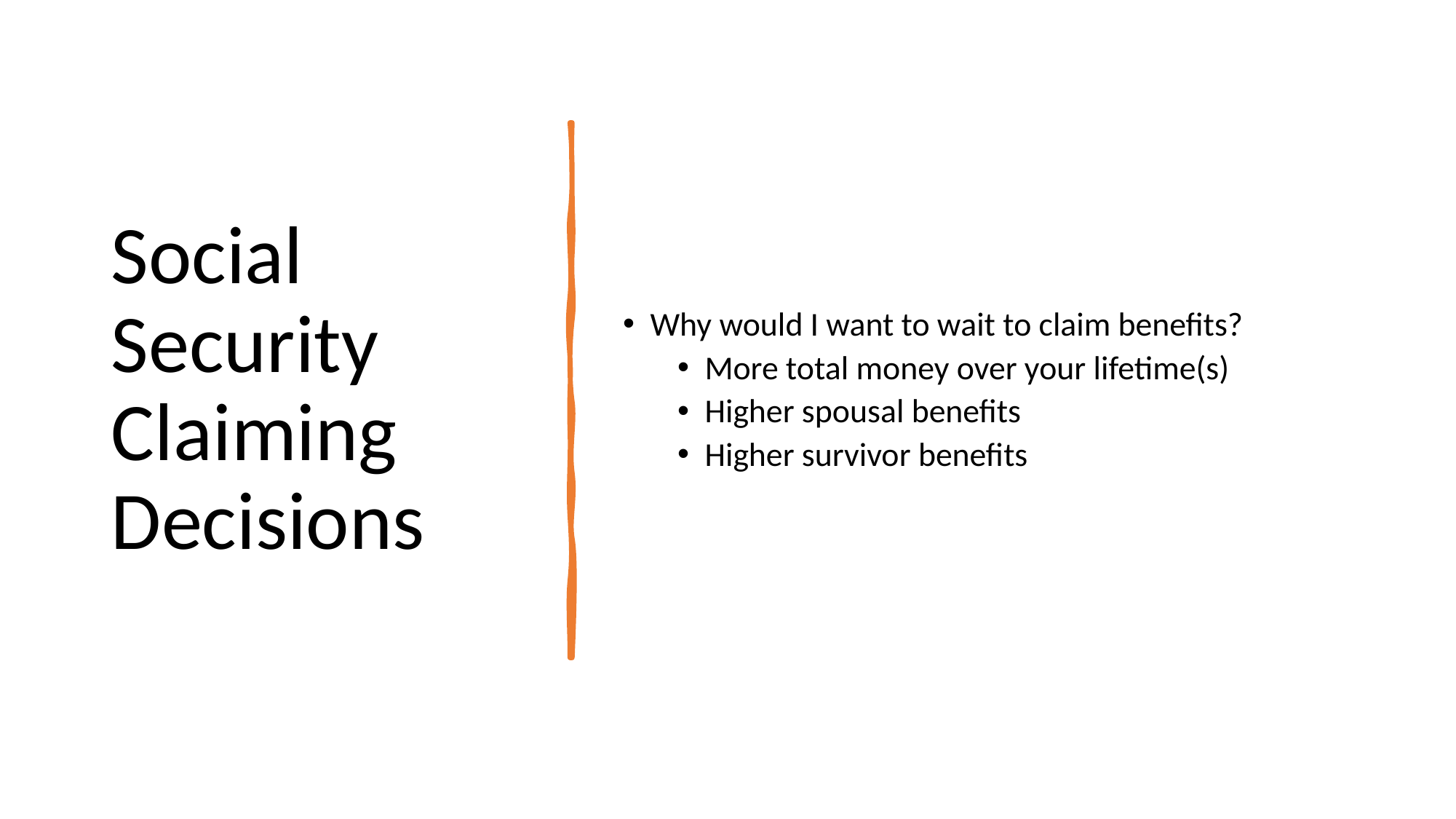

# Social Security Claiming Decisions
Why would I want to wait to claim benefits?
More total money over your lifetime(s)
Higher spousal benefits
Higher survivor benefits